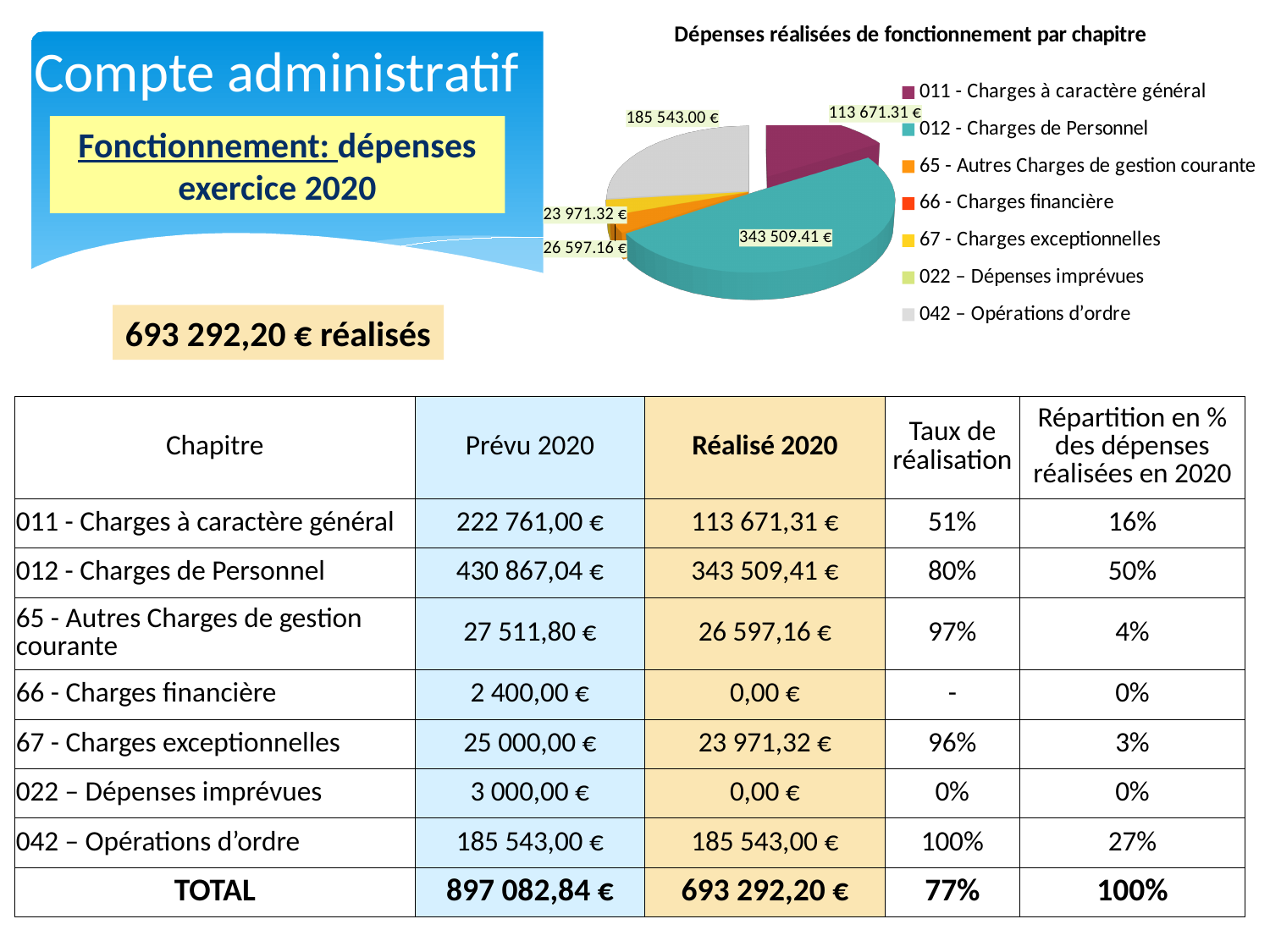

[unsupported chart]

# Compte administratif
Fonctionnement: dépenses exercice 2020
693 292,20 € réalisés
| Chapitre | Prévu 2020 | Réalisé 2020 | Taux de réalisation | Répartition en % des dépenses réalisées en 2020 |
| --- | --- | --- | --- | --- |
| 011 - Charges à caractère général | 222 761,00 € | 113 671,31 € | 51% | 16% |
| 012 - Charges de Personnel | 430 867,04 € | 343 509,41 € | 80% | 50% |
| 65 - Autres Charges de gestion courante | 27 511,80 € | 26 597,16 € | 97% | 4% |
| 66 - Charges financière | 2 400,00 € | 0,00 € | - | 0% |
| 67 - Charges exceptionnelles | 25 000,00 € | 23 971,32 € | 96% | 3% |
| 022 – Dépenses imprévues | 3 000,00 € | 0,00 € | 0% | 0% |
| 042 – Opérations d’ordre | 185 543,00 € | 185 543,00 € | 100% | 27% |
| TOTAL | 897 082,84 € | 693 292,20 € | 77% | 100% |